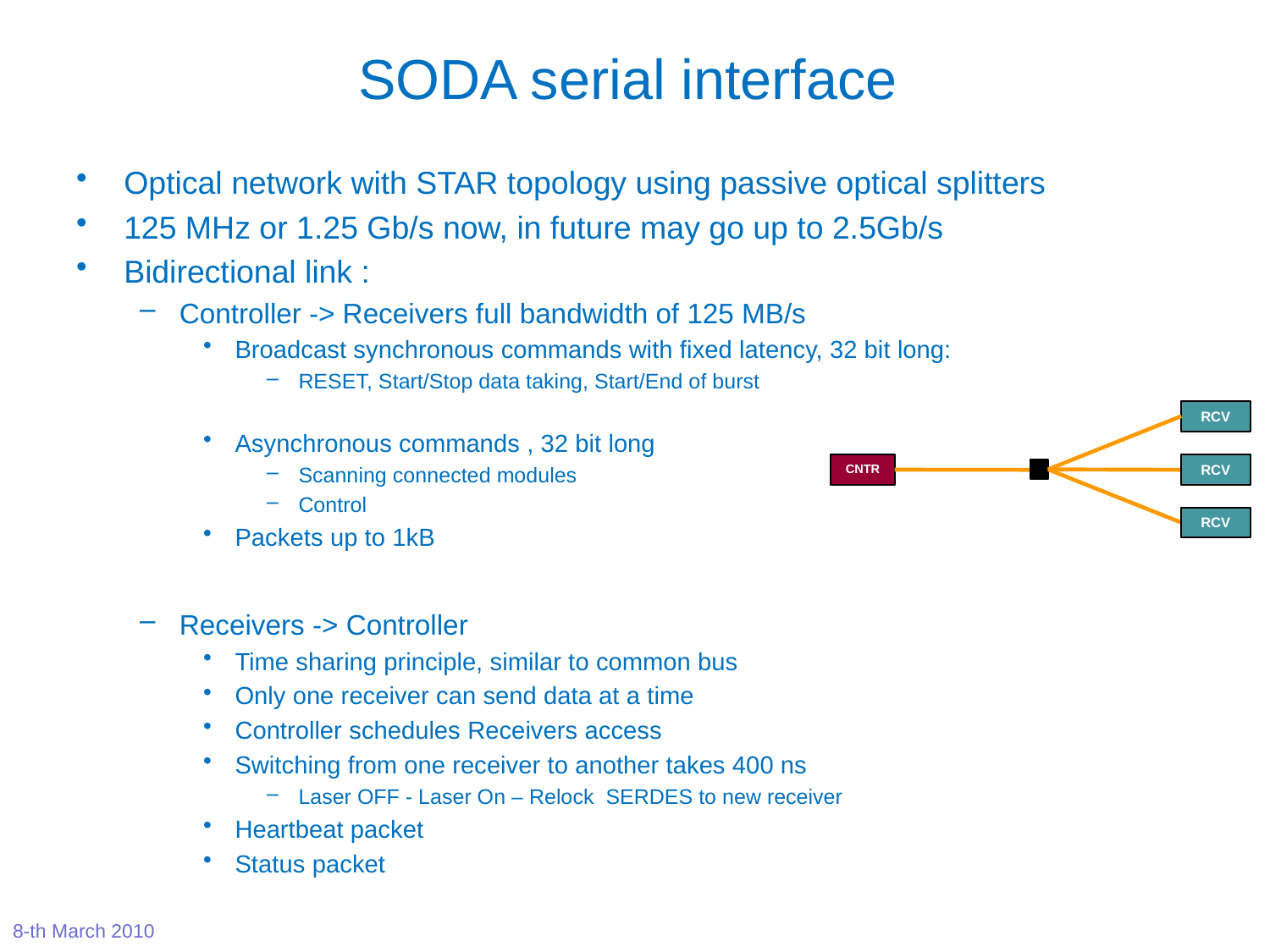

# SODA serial interface
Optical network with STAR topology using passive optical splitters
125 MHz or 1.25 Gb/s now, in future may go up to 2.5Gb/s
Bidirectional link :
Controller -> Receivers full bandwidth of 125 MB/s
Broadcast synchronous commands with fixed latency, 32 bit long:
RESET, Start/Stop data taking, Start/End of burst

Asynchronous commands , 32 bit long
Scanning connected modules
Control
Packets up to 1kB

Receivers -> Controller
Time sharing principle, similar to common bus
Only one receiver can send data at a time
Controller schedules Receivers access
Switching from one receiver to another takes 400 ns
Laser OFF - Laser On – Relock  SERDES to new receiver
Heartbeat packet
Status packet

RCV
CNTR
RCV

RCV
DEPFET meeting                                         I.Konorov
8-th March 2010